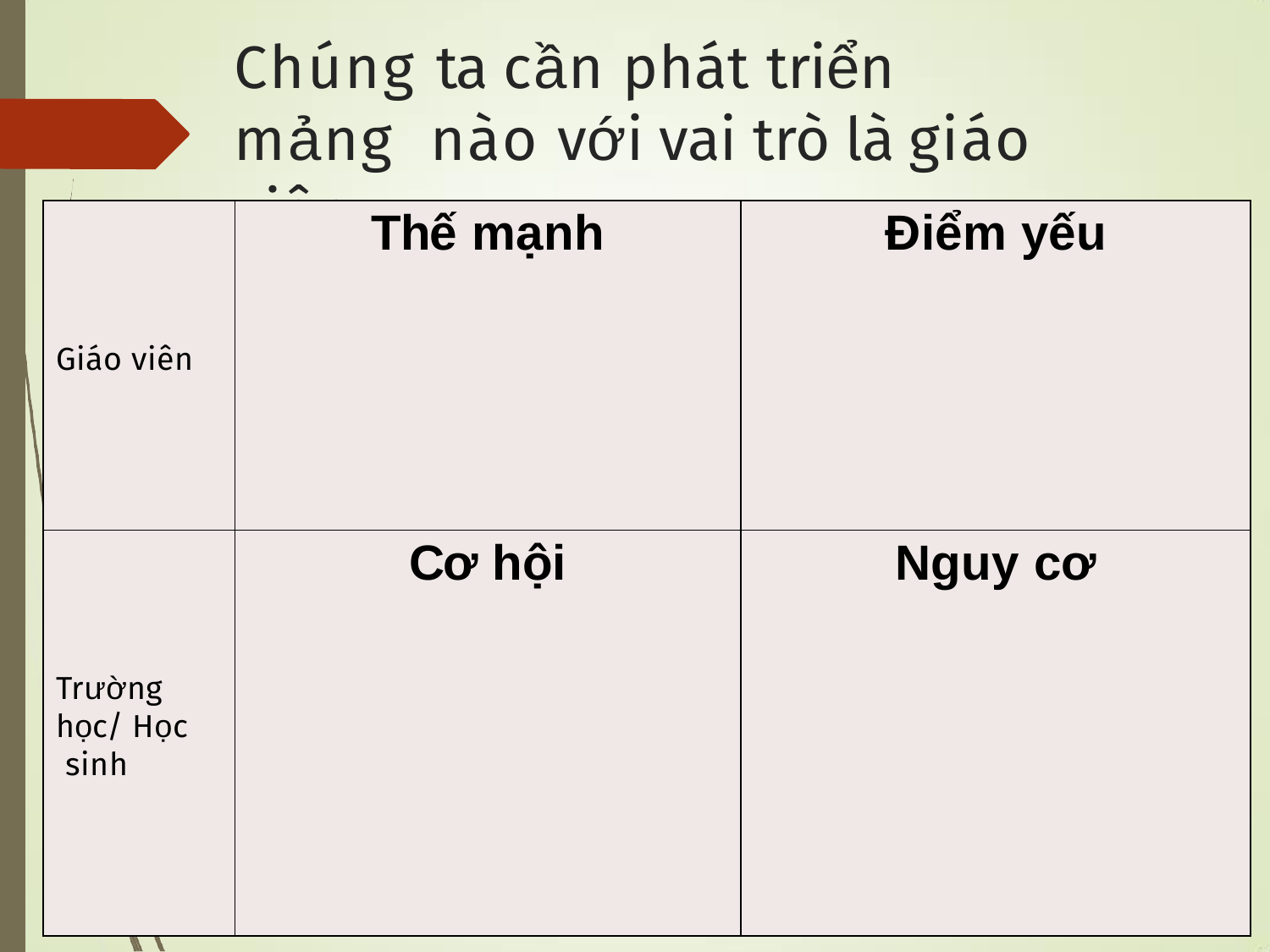

# Chúng ta cần phát triển mảng  nào với vai trò là giáo viên
| Giáo viên | Thế mạnh | Điểm yếu |
| --- | --- | --- |
| Trường học/ Học sinh | Cơ hội | Nguy cơ |